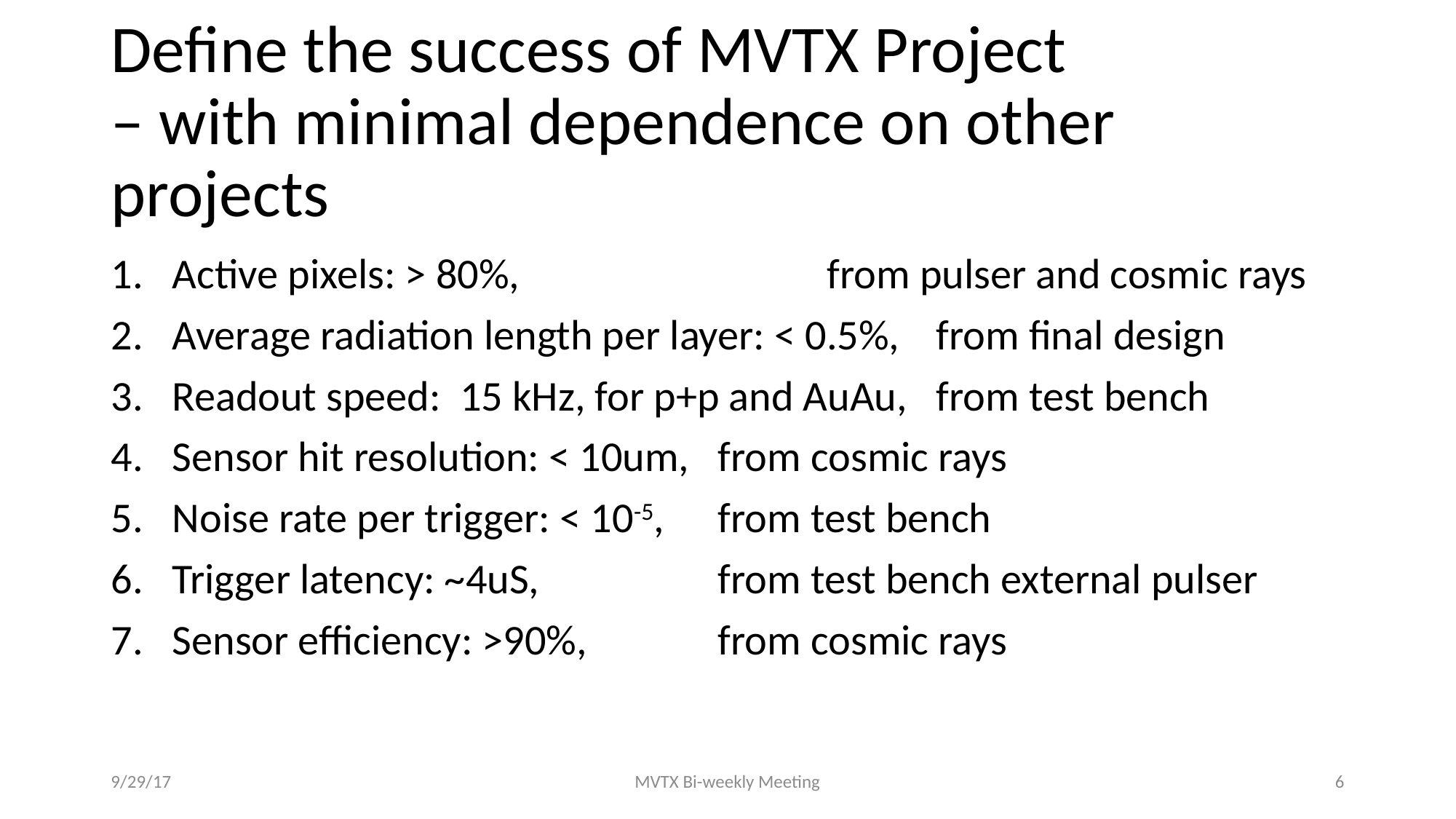

# Define the success of MVTX Project – with minimal dependence on other projects
Active pixels: > 80%, 			from pulser and cosmic rays
Average radiation length per layer: < 0.5%, 	from final design
Readout speed:  15 kHz, for p+p and AuAu, 	from test bench
Sensor hit resolution: < 10um, 	from cosmic rays
Noise rate per trigger: < 10-5, 	from test bench
Trigger latency: ~4uS, 		from test bench external pulser
Sensor efficiency: >90%, 		from cosmic rays
9/29/17
MVTX Bi-weekly Meeting
6